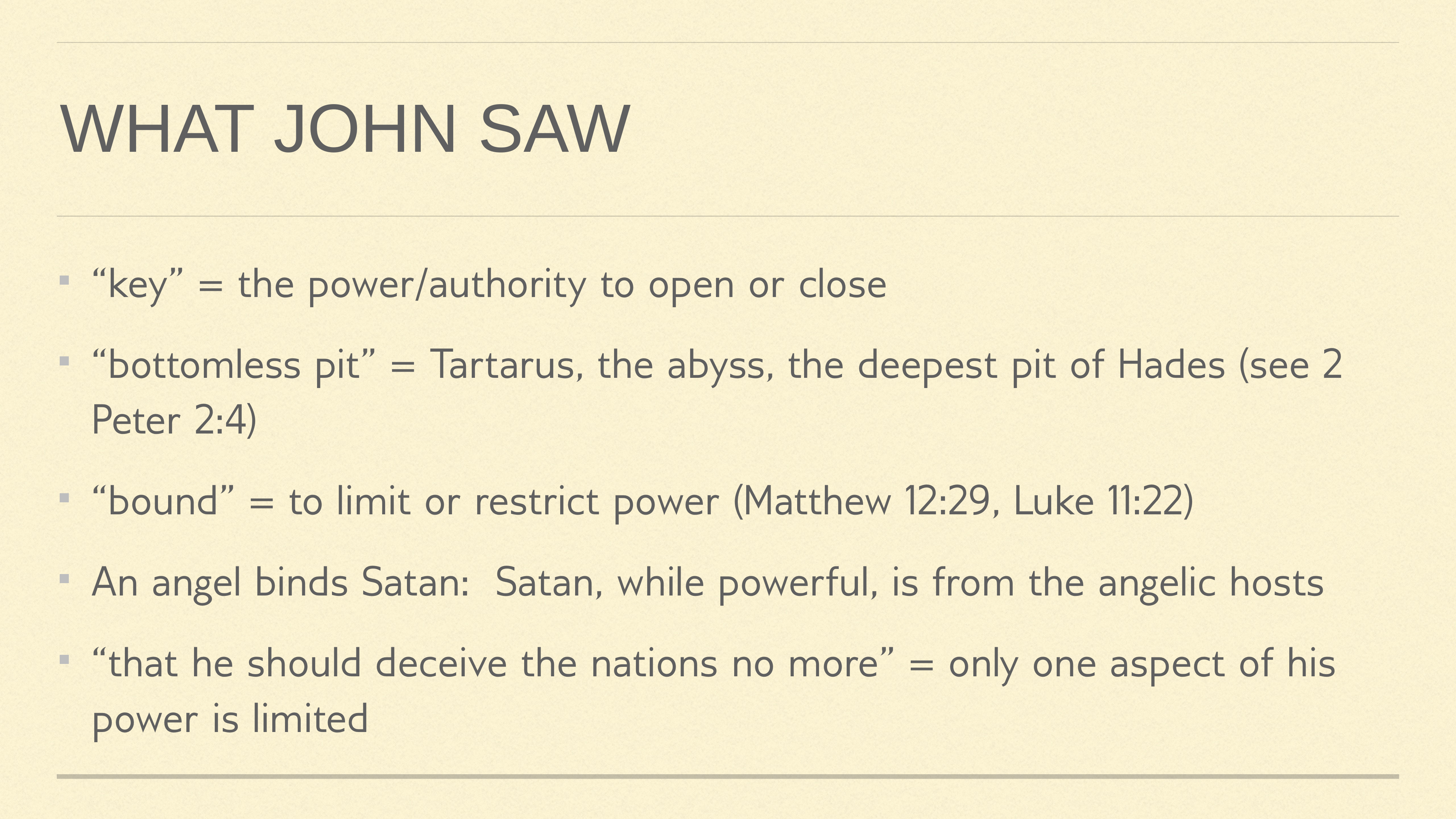

# What John Saw
“key” = the power/authority to open or close
“bottomless pit” = Tartarus, the abyss, the deepest pit of Hades (see 2 Peter 2:4)
“bound” = to limit or restrict power (Matthew 12:29, Luke 11:22)
An angel binds Satan:  Satan, while powerful, is from the angelic hosts
“that he should deceive the nations no more” = only one aspect of his power is limited